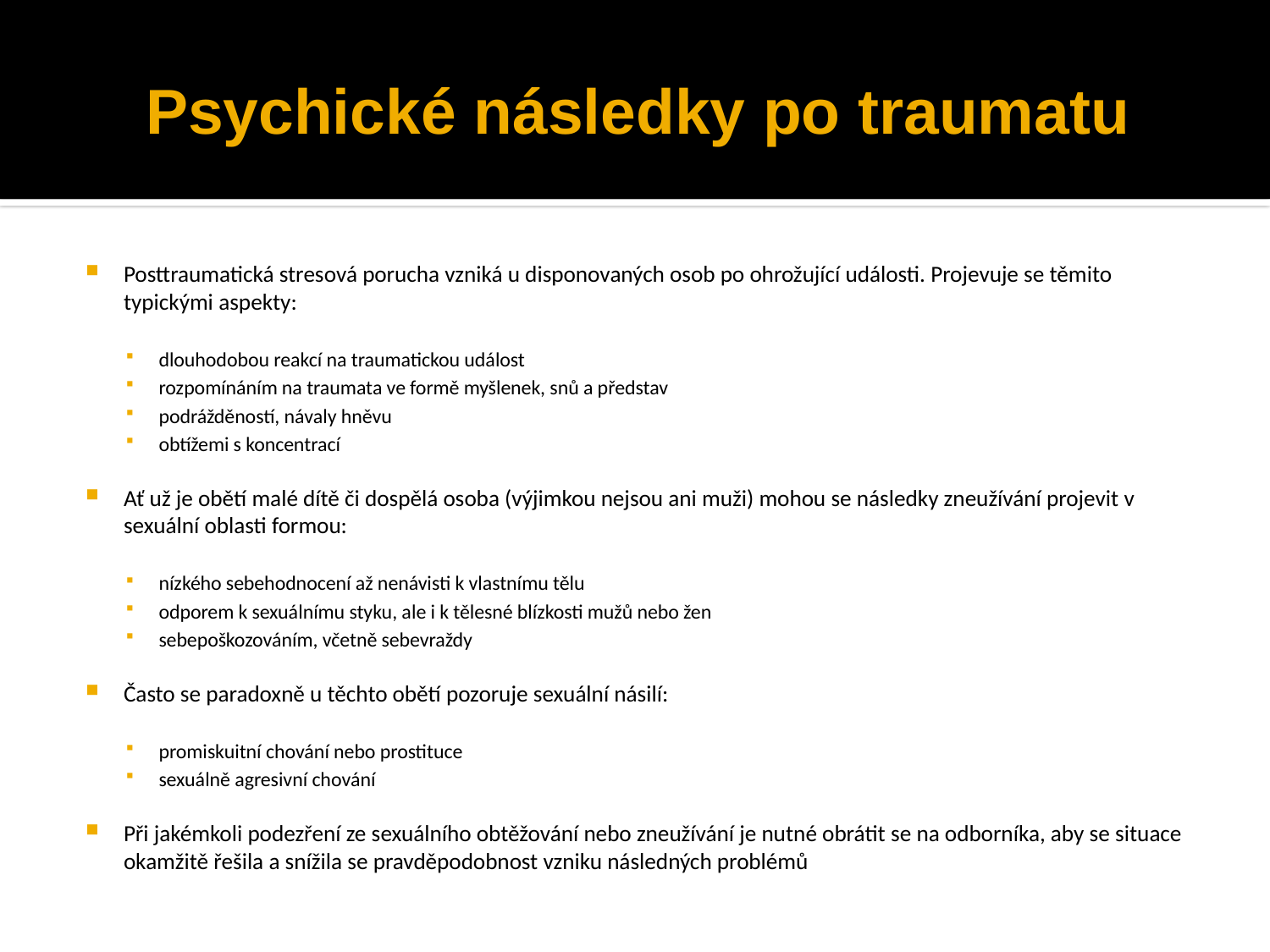

# Psychické následky po traumatu
Posttraumatická stresová porucha vzniká u disponovaných osob po ohrožující události. Projevuje se těmito typickými aspekty:

dlouhodobou reakcí na traumatickou událost
rozpomínáním na traumata ve formě myšlenek, snů a představ
podrážděností, návaly hněvu
obtížemi s koncentrací

Ať už je obětí malé dítě či dospělá osoba (výjimkou nejsou ani muži) mohou se následky zneužívání projevit v sexuální oblasti formou:

nízkého sebehodnocení až nenávisti k vlastnímu tělu
odporem k sexuálnímu styku, ale i k tělesné blízkosti mužů nebo žen
sebepoškozováním, včetně sebevraždy

Často se paradoxně u těchto obětí pozoruje sexuální násilí:

promiskuitní chování nebo prostituce
sexuálně agresivní chování

Při jakémkoli podezření ze sexuálního obtěžování nebo zneužívání je nutné obrátit se na odborníka, aby se situace okamžitě řešila a snížila se pravděpodobnost vzniku následných problémů